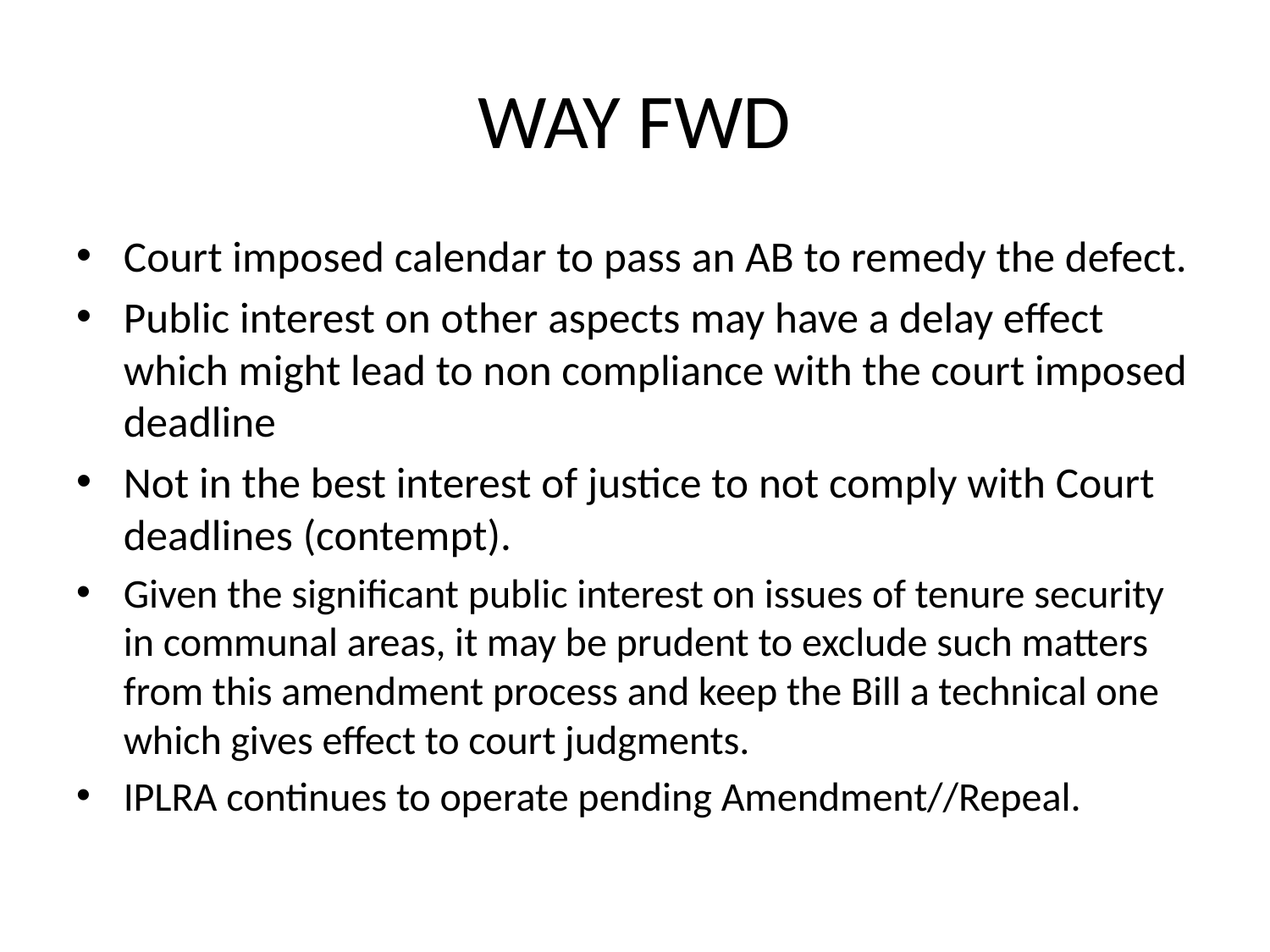

# WAY FWD
Court imposed calendar to pass an AB to remedy the defect.
Public interest on other aspects may have a delay effect which might lead to non compliance with the court imposed deadline
Not in the best interest of justice to not comply with Court deadlines (contempt).
Given the significant public interest on issues of tenure security in communal areas, it may be prudent to exclude such matters from this amendment process and keep the Bill a technical one which gives effect to court judgments.
IPLRA continues to operate pending Amendment//Repeal.